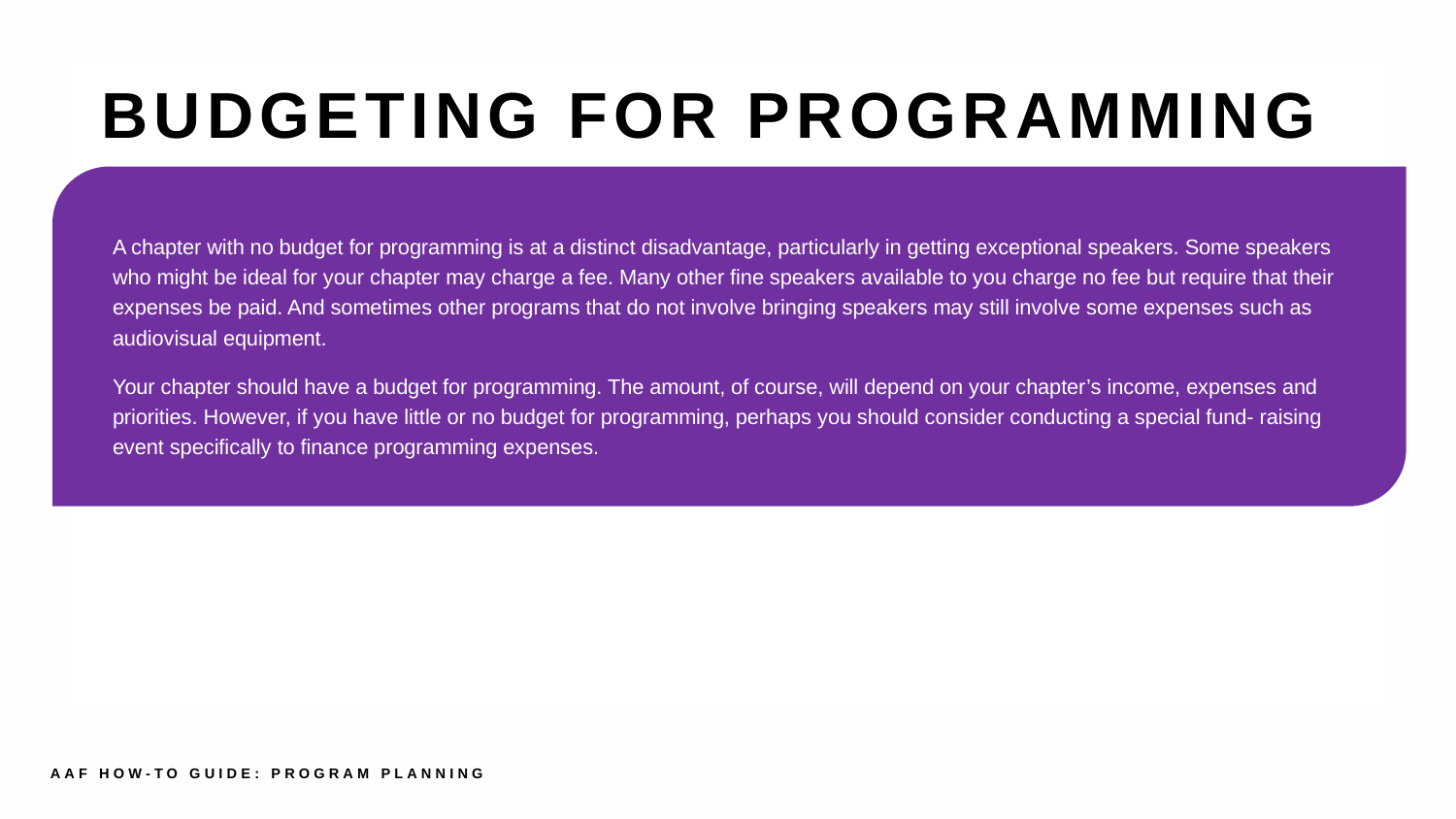

BUDGETING FOR PROGRAMMING
A chapter with no budget for programming is at a distinct disadvantage, particularly in getting exceptional speakers. Some speakers who might be ideal for your chapter may charge a fee. Many other fine speakers available to you charge no fee but require that their expenses be paid. And sometimes other programs that do not involve bringing speakers may still involve some expenses such as audiovisual equipment.
Your chapter should have a budget for programming. The amount, of course, will depend on your chapter’s income, expenses and priorities. However, if you have little or no budget for programming, perhaps you should consider conducting a special fund- raising event specifically to finance programming expenses.